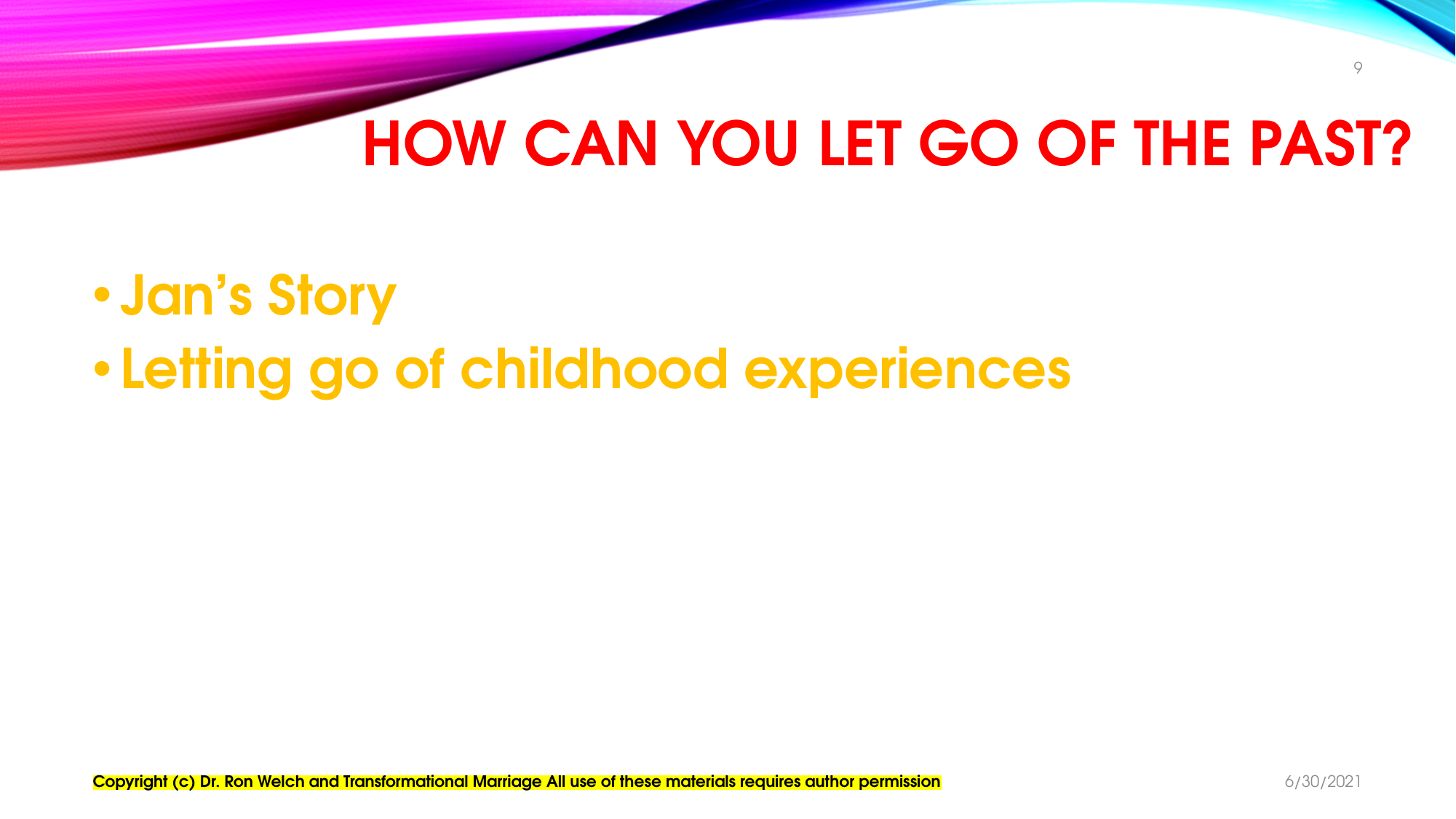

9
# How Can you let go of the past?
Jan’s Story
Letting go of childhood experiences
Copyright (c) Dr. Ron Welch and Transformational Marriage All use of these materials requires author permission
6/30/2021